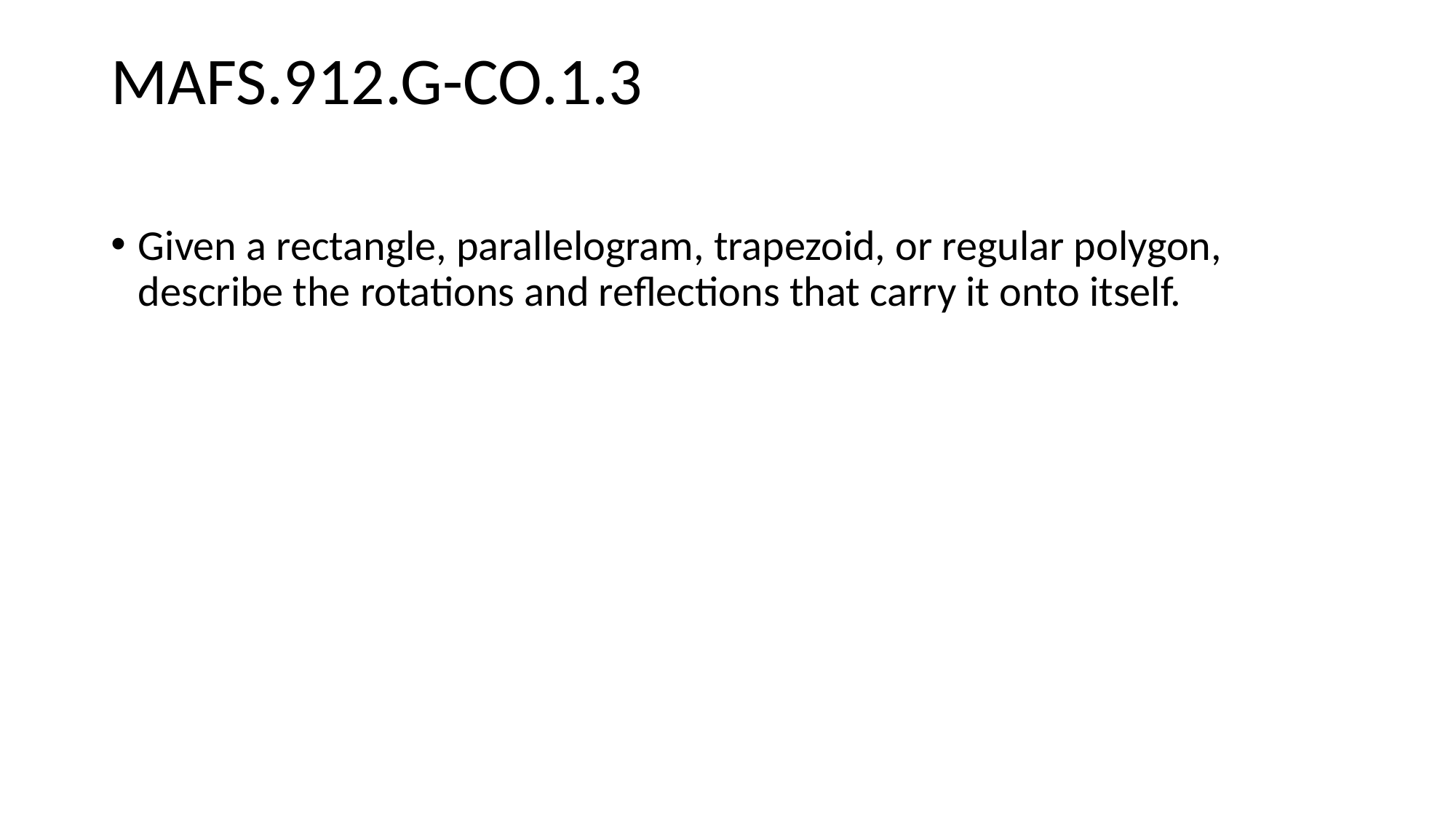

# MAFS.912.G-CO.1.3
Given a rectangle, parallelogram, trapezoid, or regular polygon, describe the rotations and reflections that carry it onto itself.